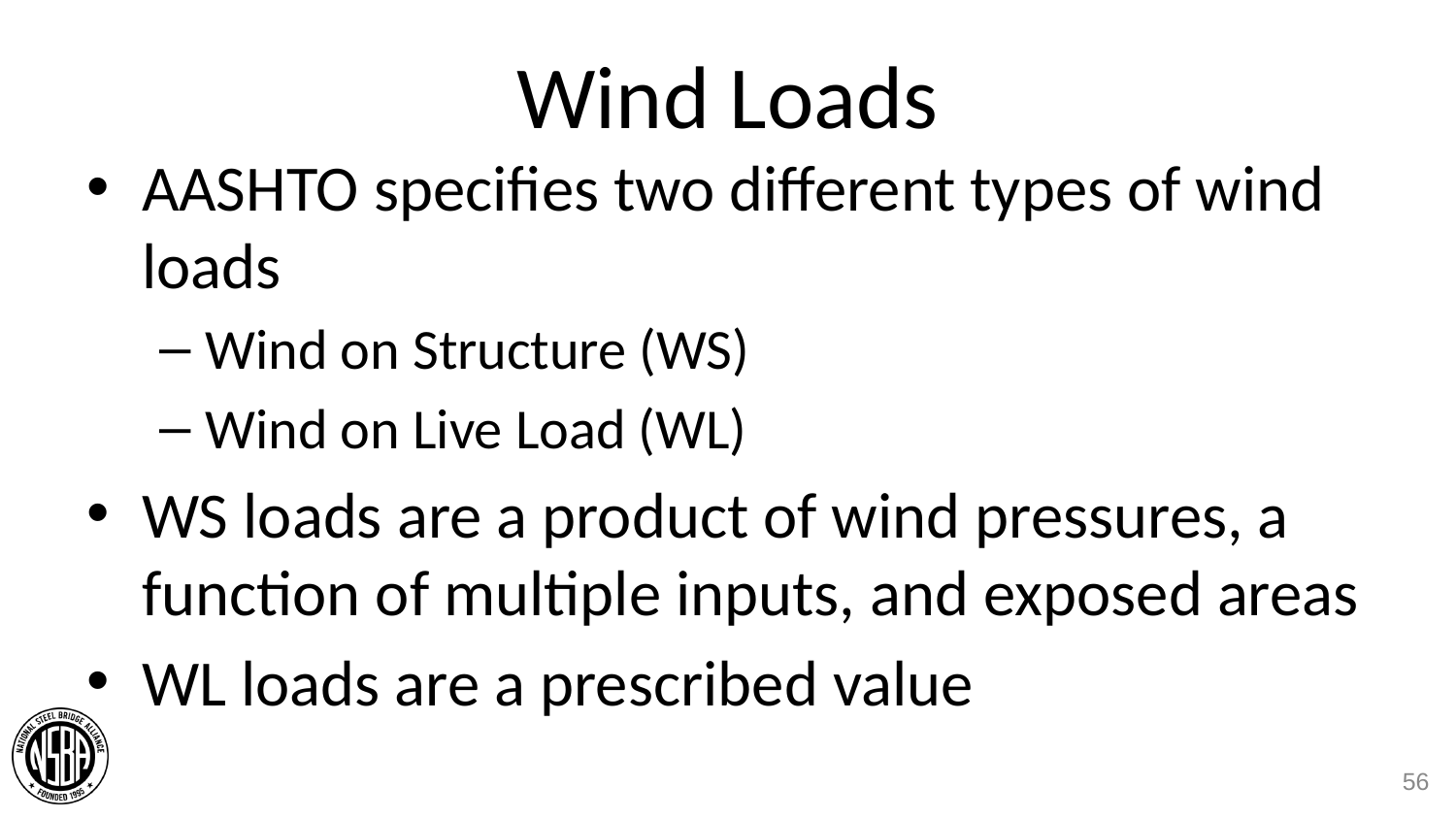

# Wind Loads
AASHTO specifies two different types of wind loads
Wind on Structure (WS)
Wind on Live Load (WL)
WS loads are a product of wind pressures, a function of multiple inputs, and exposed areas
WL loads are a prescribed value
56